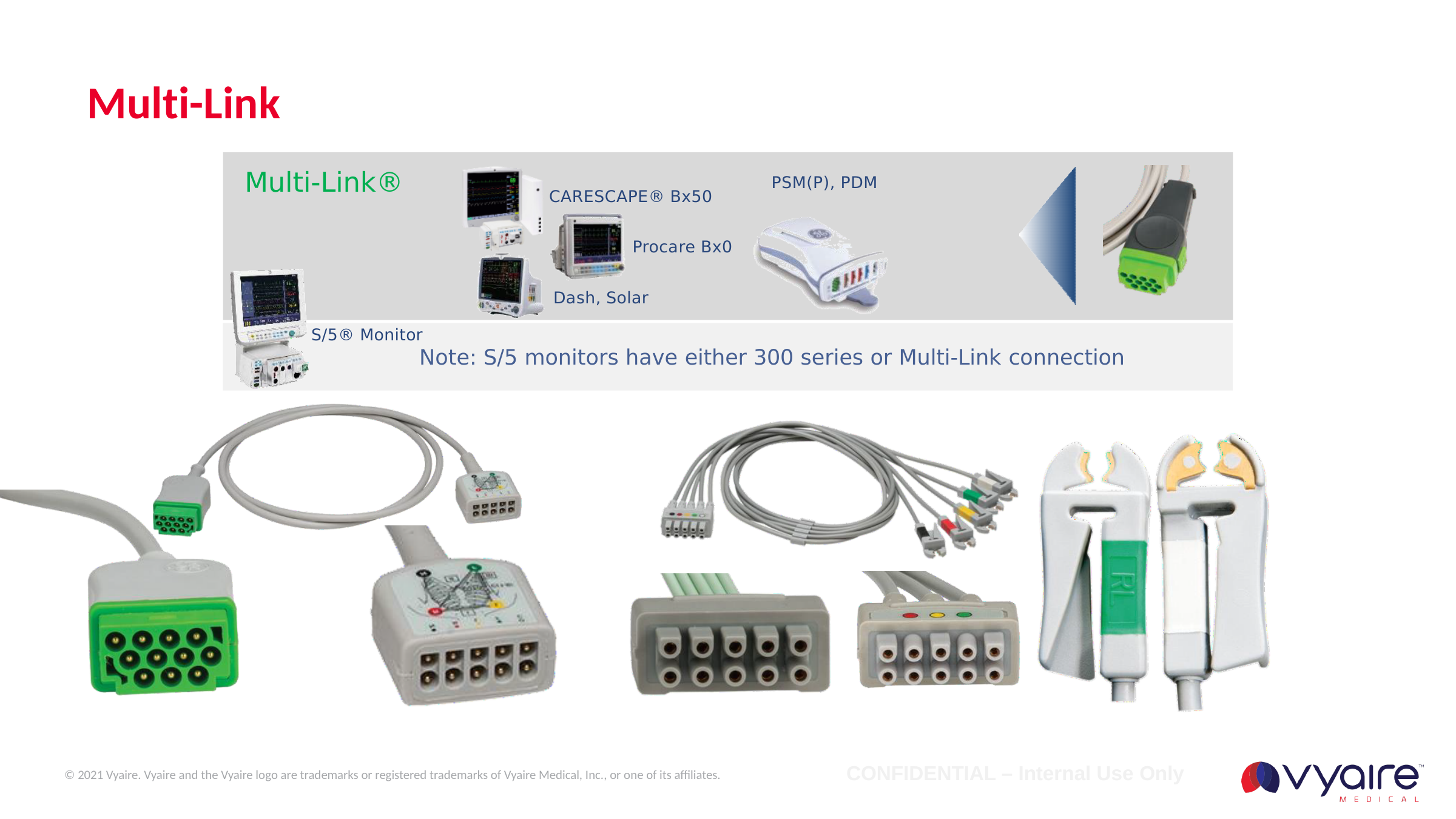

# Multi-Link

Multi-Link®

PSM(P), PDM
CARESCAPE® Bx50

Procare Bx0

Dash, Solar
S/5® Monitor
Note: S/5 monitors have either 300 series or Multi-Link connection

CONFIDENTIAL – Internal Use Only